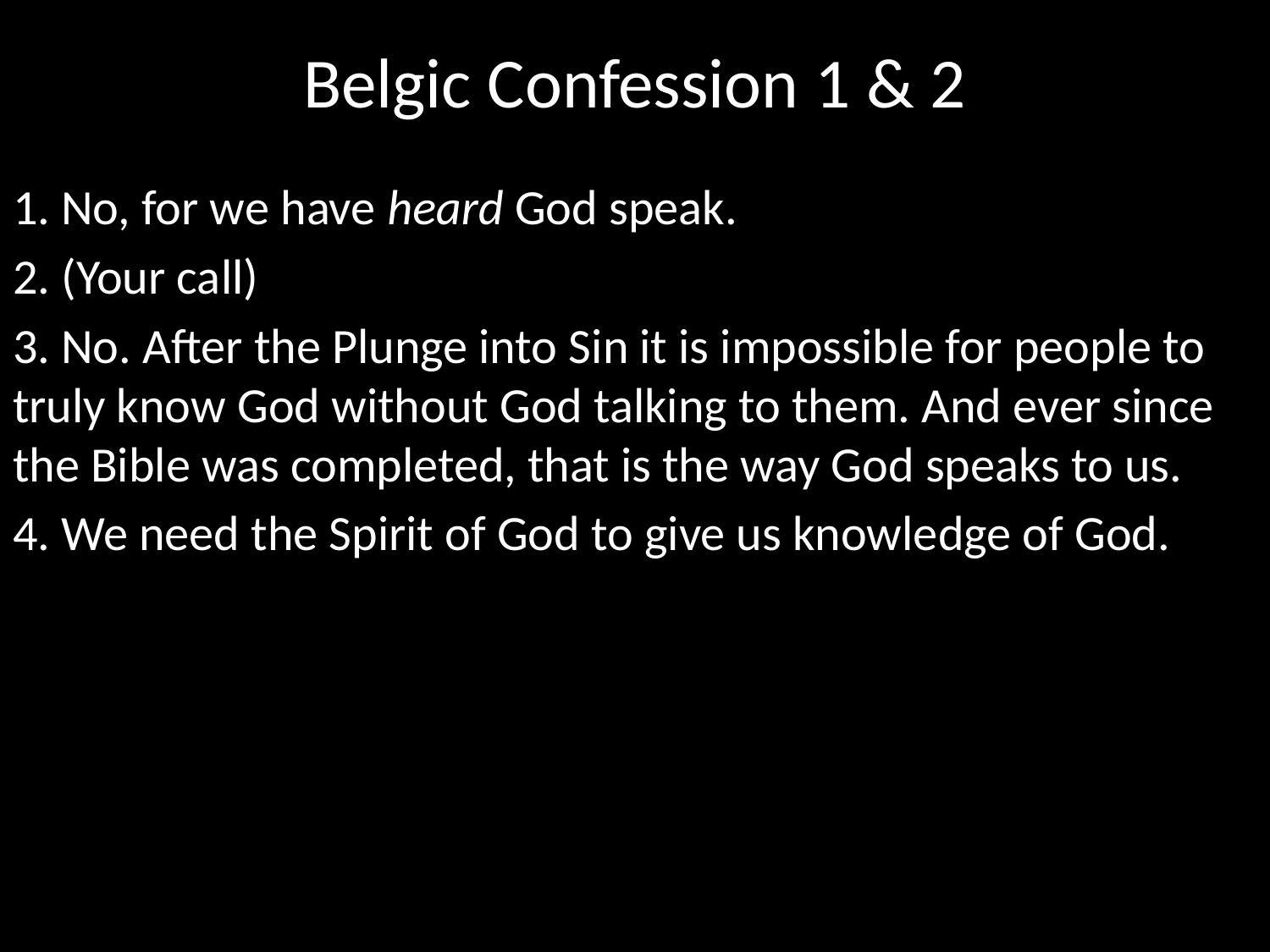

# Belgic Confession 1 & 2
1. No, for we have heard God speak.
2. (Your call)
3. No. After the Plunge into Sin it is impossible for people to truly know God without God talking to them. And ever since the Bible was completed, that is the way God speaks to us.
4. We need the Spirit of God to give us knowledge of God.